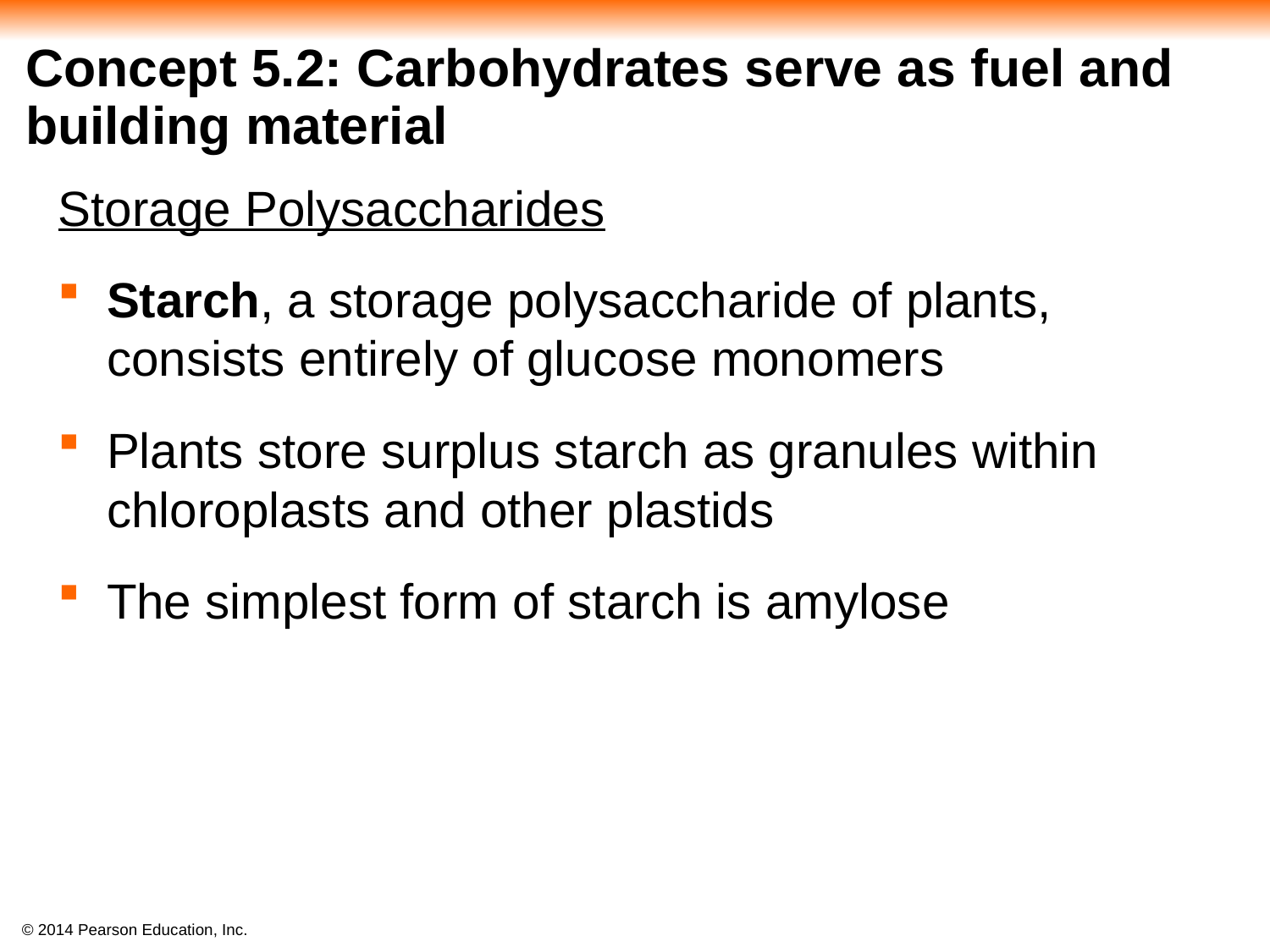

# Concept 5.2: Carbohydrates serve as fuel and building material
Storage Polysaccharides
Starch, a storage polysaccharide of plants, consists entirely of glucose monomers
Plants store surplus starch as granules within chloroplasts and other plastids
The simplest form of starch is amylose